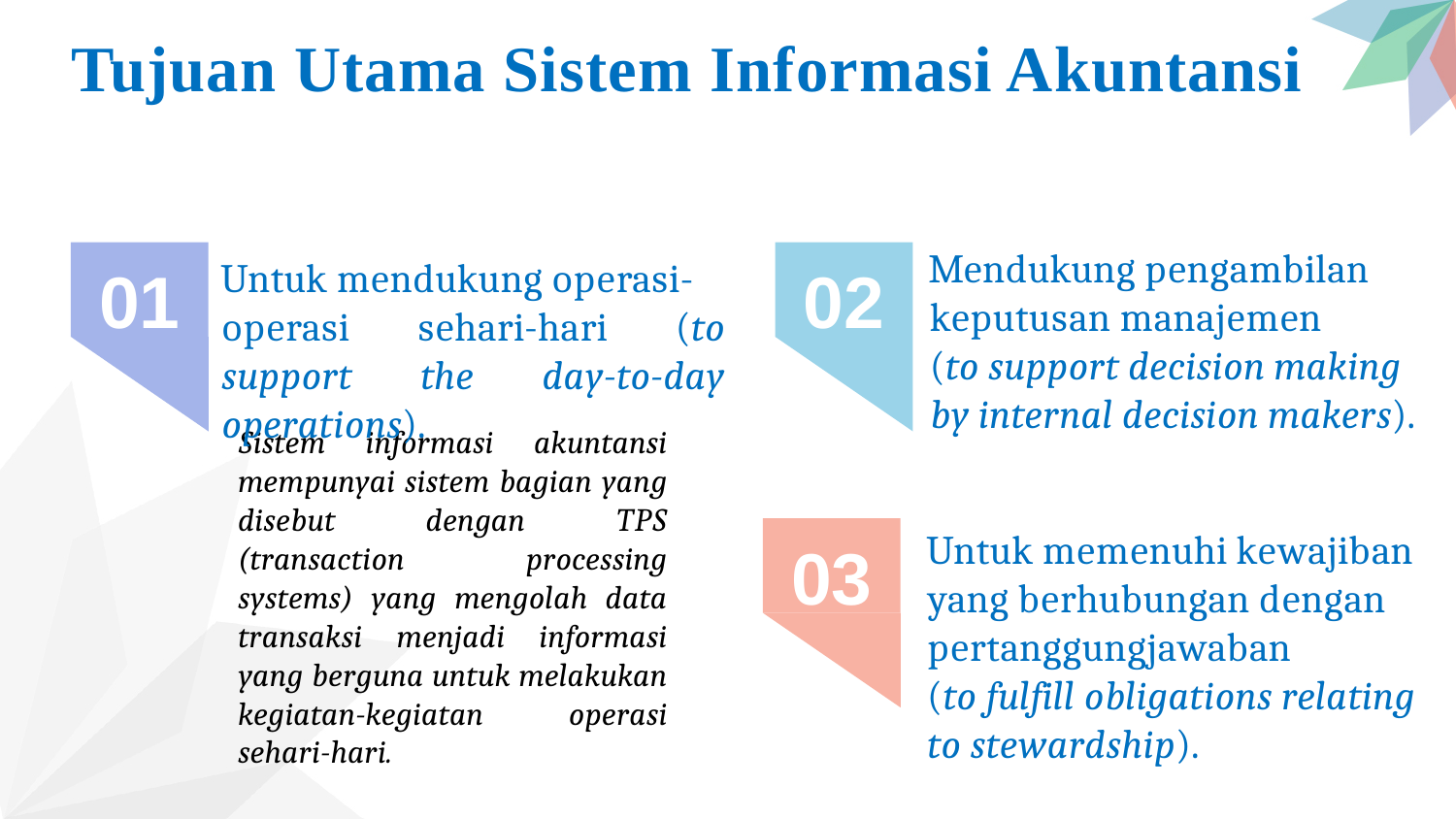

Tujuan Utama Sistem Informasi Akuntansi
Mendukung pengambilan
keputusan manajemen
(to support decision making
by internal decision makers).

Untuk mendukung operasi-
operasi sehari-hari (to support the day-to-day operations).
02
01
Sistem informasi akuntansi mempunyai sistem bagian yang disebut dengan TPS (transaction processing systems) yang mengolah data transaksi menjadi informasi yang berguna untuk melakukan kegiatan-kegiatan operasi sehari-hari.
Untuk memenuhi kewajiban
yang berhubungan dengan
pertanggungjawaban
(to fulfill obligations relating
to stewardship).

03